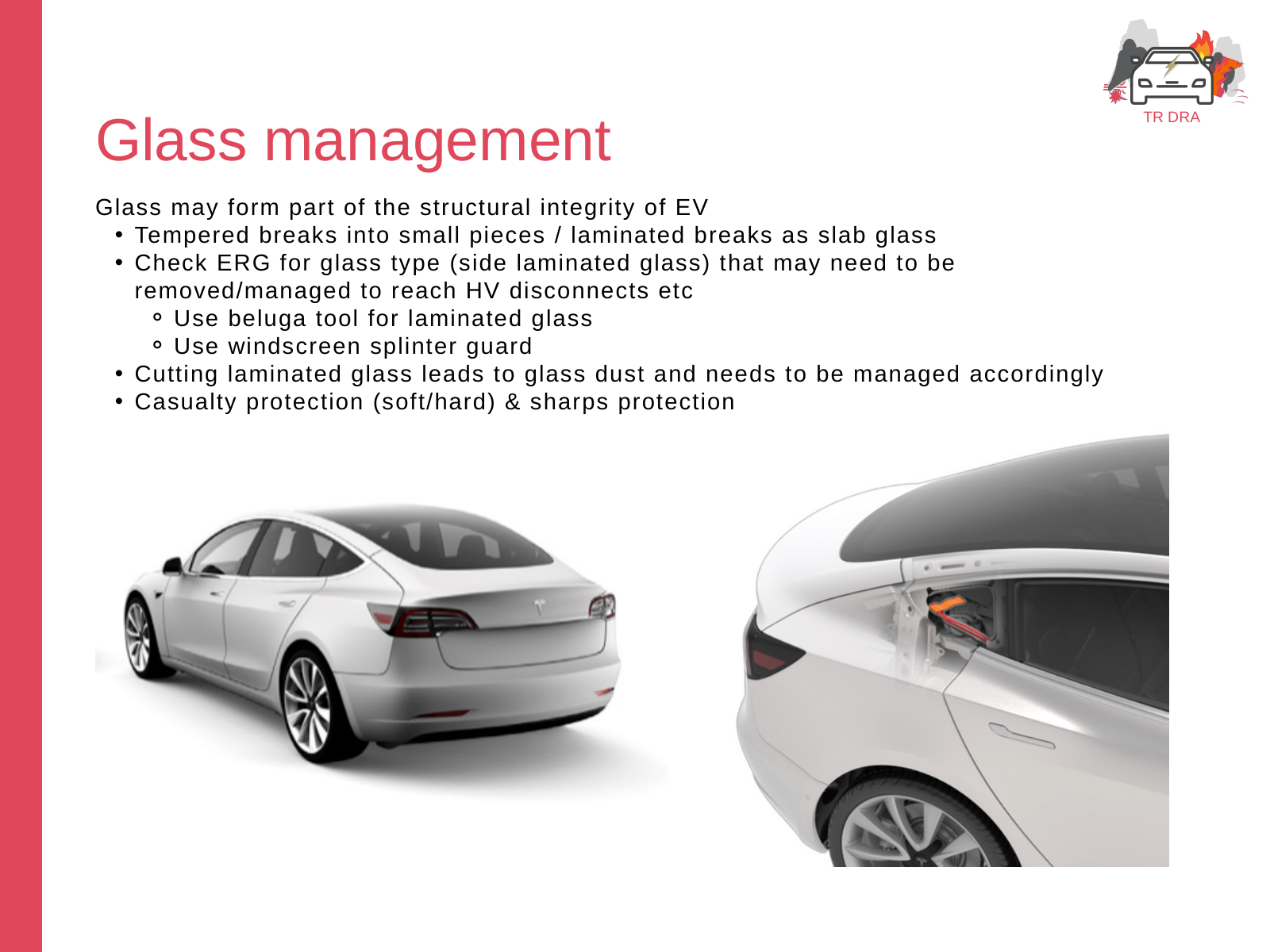

TR DRA
Glass management
Glass may form part of the structural integrity of EV
Tempered breaks into small pieces / laminated breaks as slab glass
Check ERG for glass type (side laminated glass) that may need to be removed/managed to reach HV disconnects etc
Use beluga tool for laminated glass
Use windscreen splinter guard
Cutting laminated glass leads to glass dust and needs to be managed accordingly
Casualty protection (soft/hard) & sharps protection